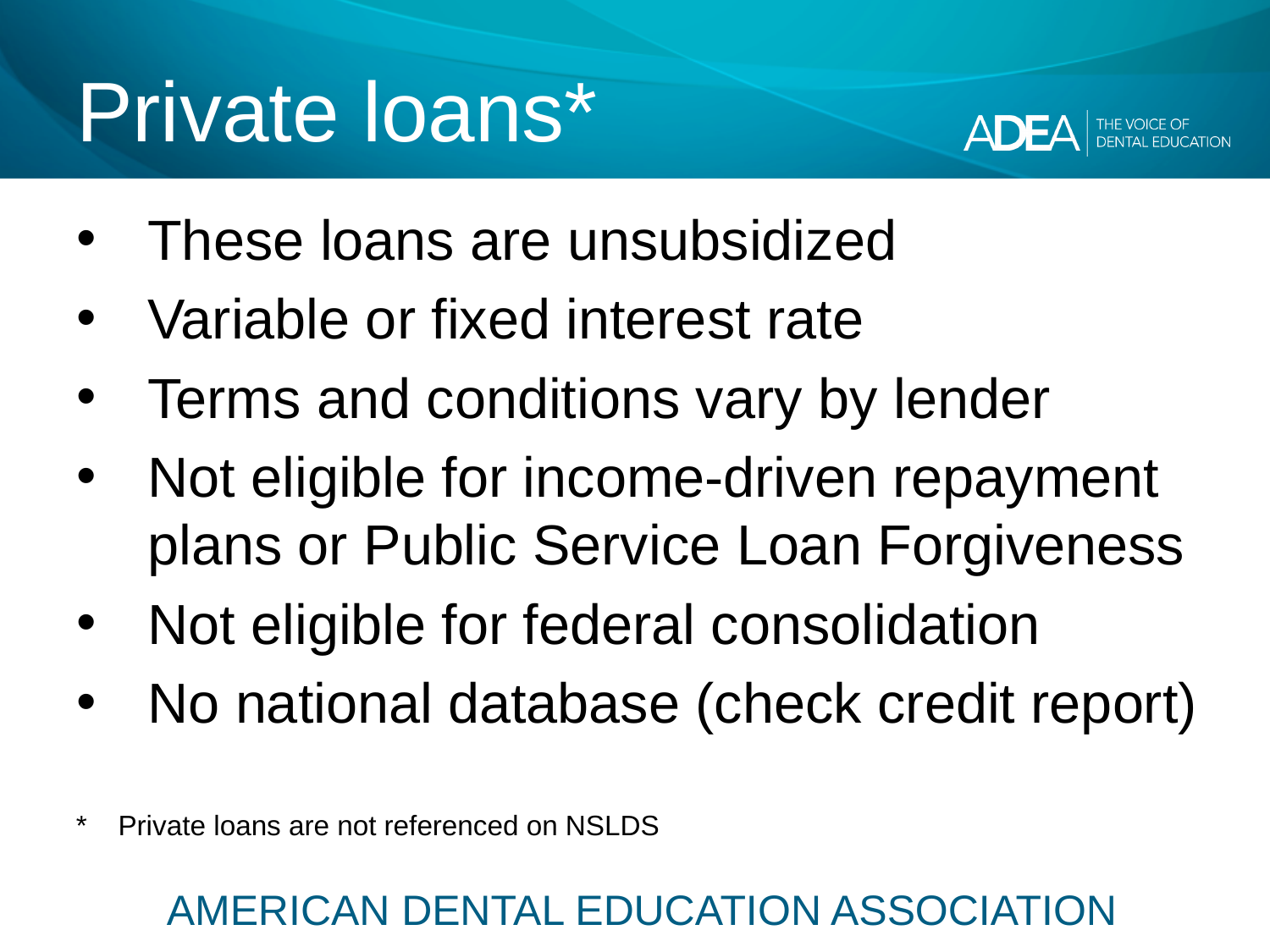

# Private loans*
These loans are unsubsidized
Variable or fixed interest rate
Terms and conditions vary by lender
Not eligible for income-driven repayment plans or Public Service Loan Forgiveness
Not eligible for federal consolidation
No national database (check credit report)
*    Private loans are not referenced on NSLDS